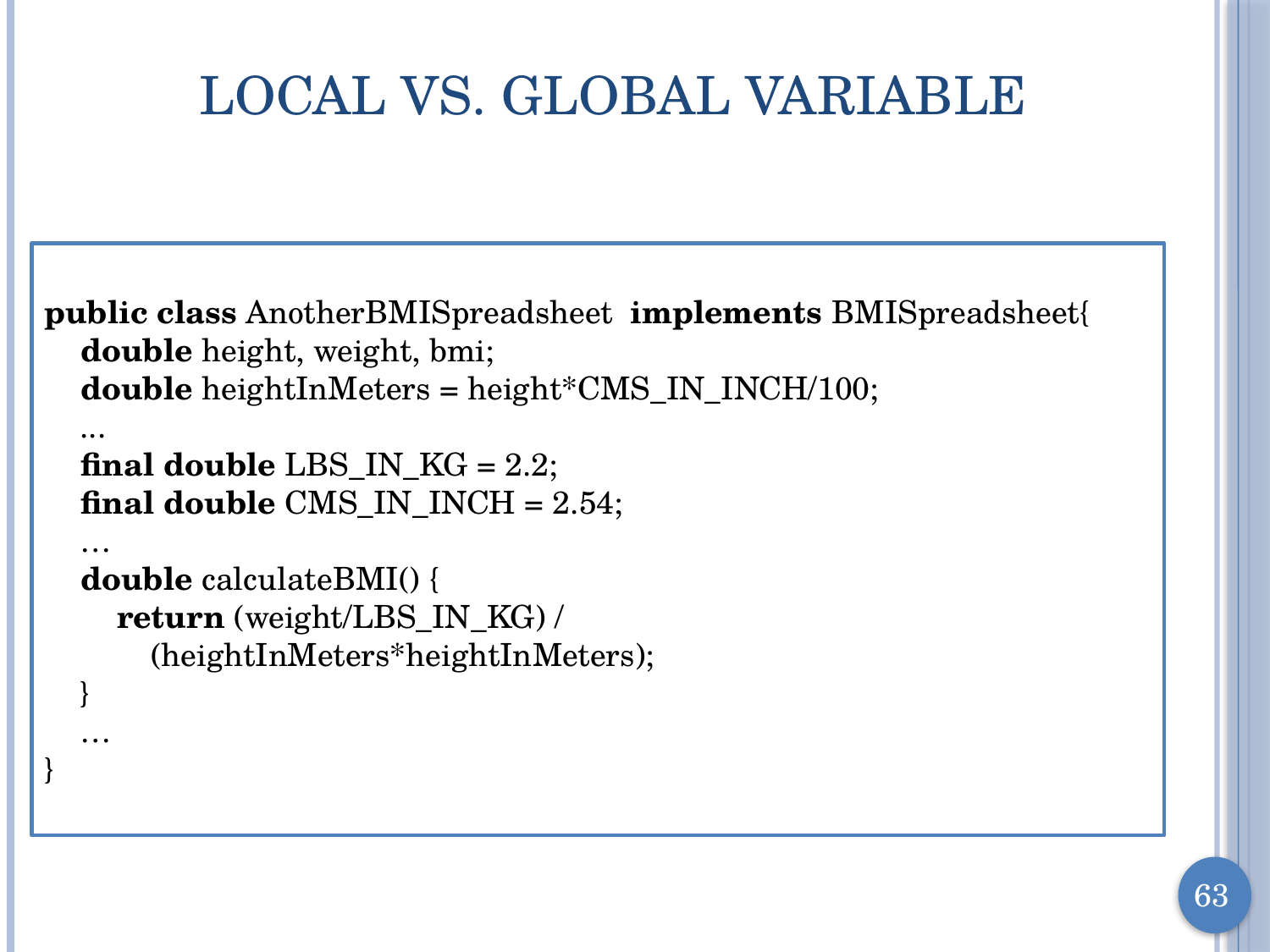

# Local vs. Global Variable
public class AnotherBMISpreadsheet  implements BMISpreadsheet{
    double height, weight, bmi;
    double heightInMeters = height*CMS_IN_INCH/100;
    ...
    final double LBS_IN_KG = 2.2;
    final double CMS_IN_INCH = 2.54;
    …
    double calculateBMI() {
        return (weight/LBS_IN_KG) /
            (heightInMeters*heightInMeters);
    }
    …
}